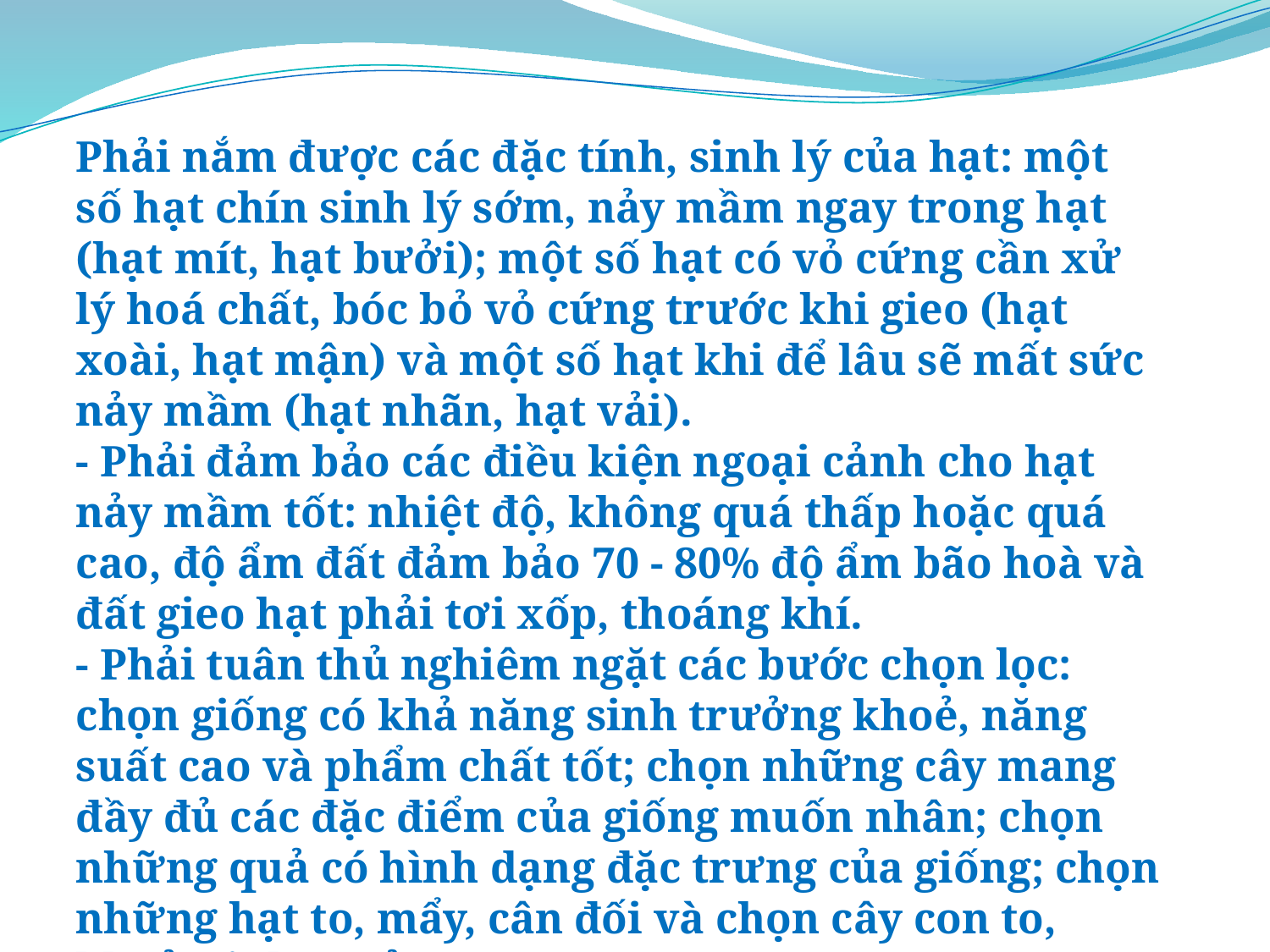

Phải nắm được các đặc tính, sinh lý của hạt: một số hạt chín sinh lý sớm, nảy mầm ngay trong hạt (hạt mít, hạt bưởi); một số hạt có vỏ cứng cần xử lý hoá chất, bóc bỏ vỏ cứng trước khi gieo (hạt xoài, hạt mận) và một số hạt khi để lâu sẽ mất sức nảy mầm (hạt nhãn, hạt vải).
- Phải đảm bảo các điều kiện ngoại cảnh cho hạt nảy mầm tốt: nhiệt độ, không quá thấp hoặc quá cao, độ ẩm đất đảm bảo 70 - 80% độ ẩm bão hoà và đất gieo hạt phải tơi xốp, thoáng khí.
- Phải tuân thủ nghiêm ngặt các bước chọn lọc: chọn giống có khả năng sinh trưởng khoẻ, năng suất cao và phẩm chất tốt; chọn những cây mang đầy đủ các đặc điểm của giống muốn nhân; chọn những quả có hình dạng đặc trưng của giống; chọn những hạt to, mẩy, cân đối và chọn cây con to, khoẻ, sinh trưởng tốt